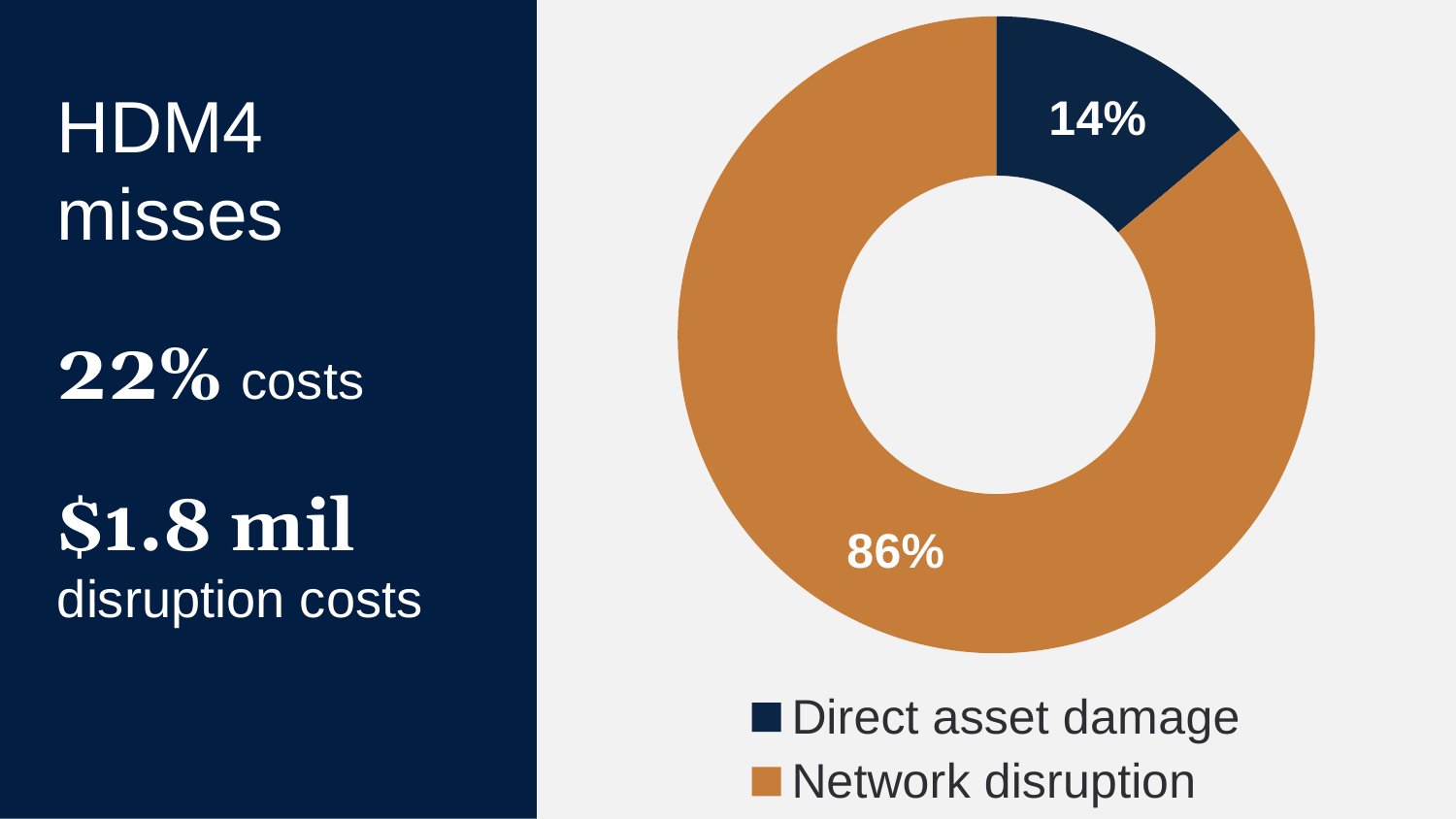

### Chart

| Category | Cost breakdown |
|---|---|
| Direct asset damage | 3.0558482613277134 |
| Network disruption | 18.967334035827186 |
# HDM4 misses
22% costs
$1.8 mil disruption costs